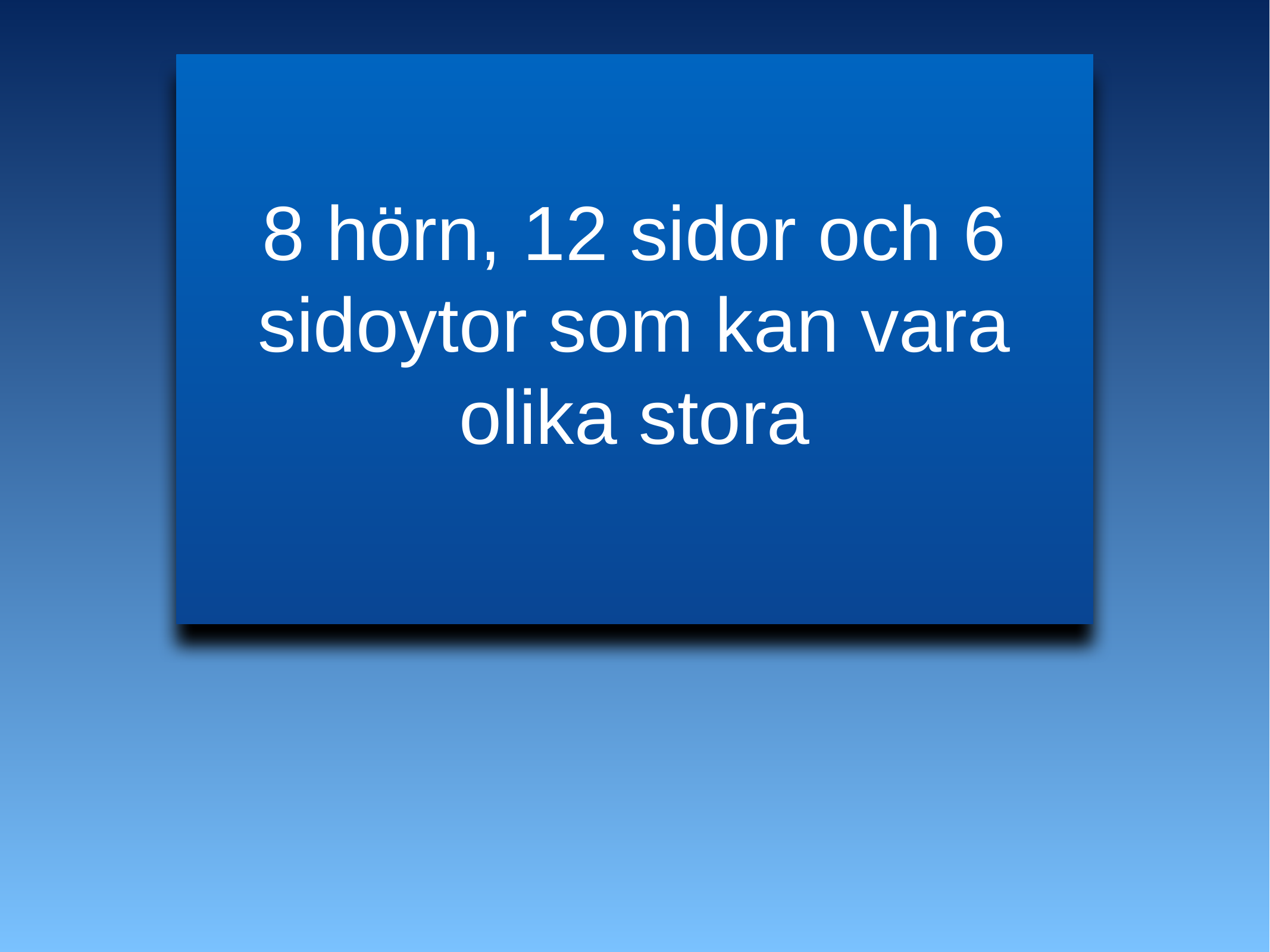

8 hörn, 12 sidor och 6 sidoytor som kan vara olika stora